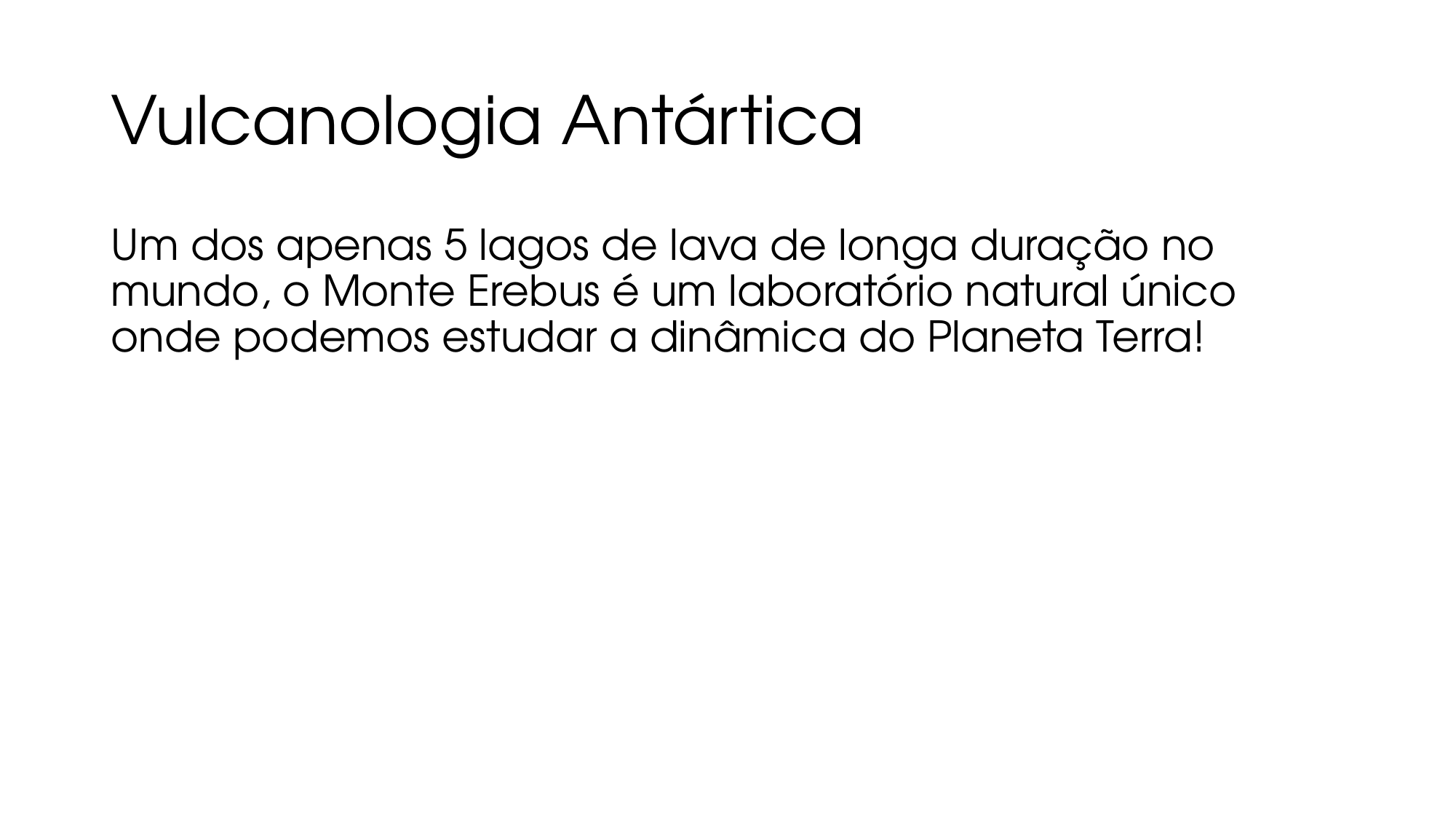

# Vulcanologia Antártica
Um dos apenas 5 lagos de lava de longa duração no mundo, o Monte Erebus é um laboratório natural único onde podemos estudar a dinâmica do Planeta Terra!